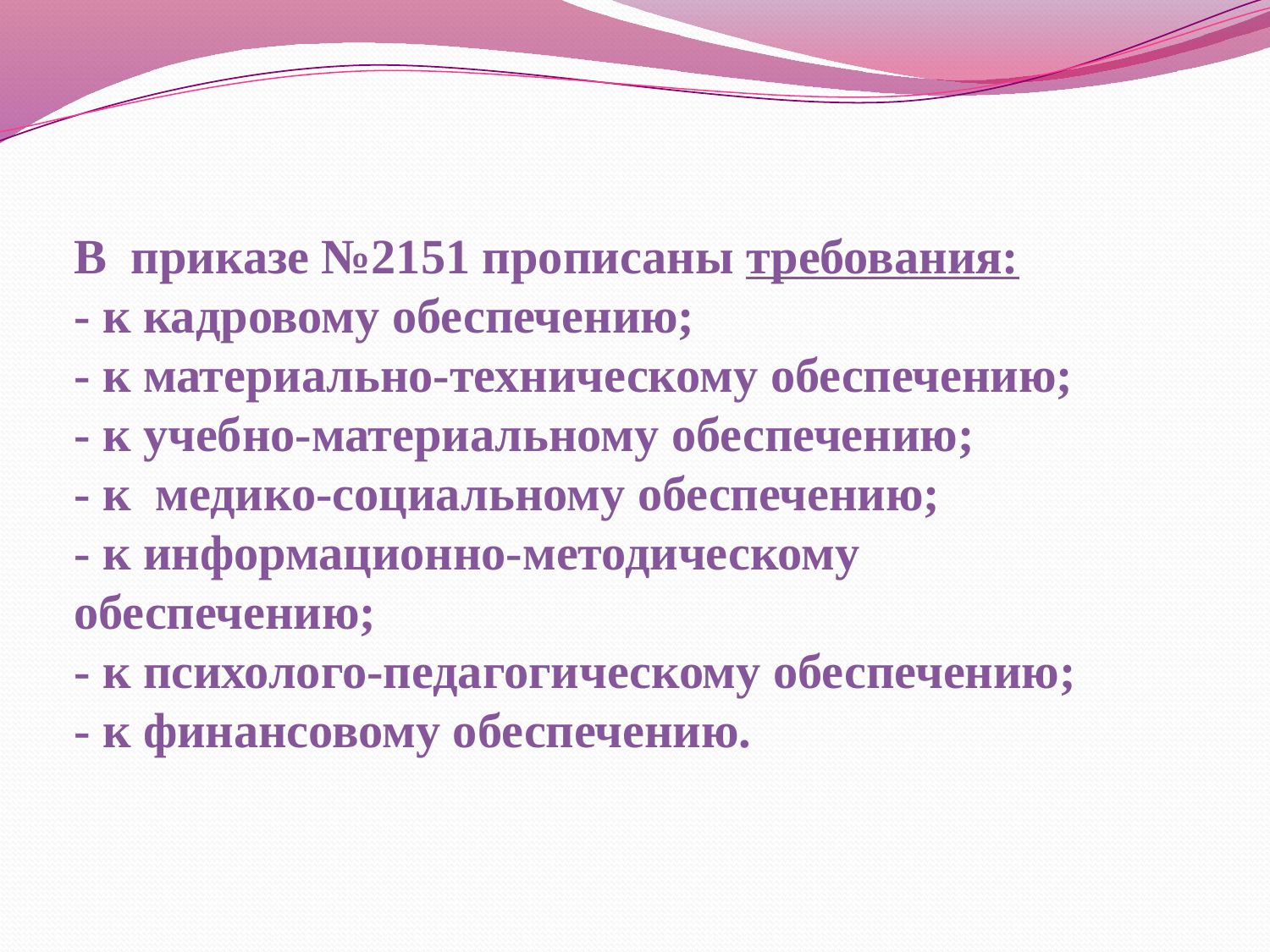

# В  приказе №2151 прописаны требования: - к кадровому обеспечению; - к материально-техническому обеспечению; - к учебно-материальному обеспечению; - к  медико-социальному обеспечению; - к информационно-методическому обеспечению; - к психолого-педагогическому обеспечению; - к финансовому обеспечению.